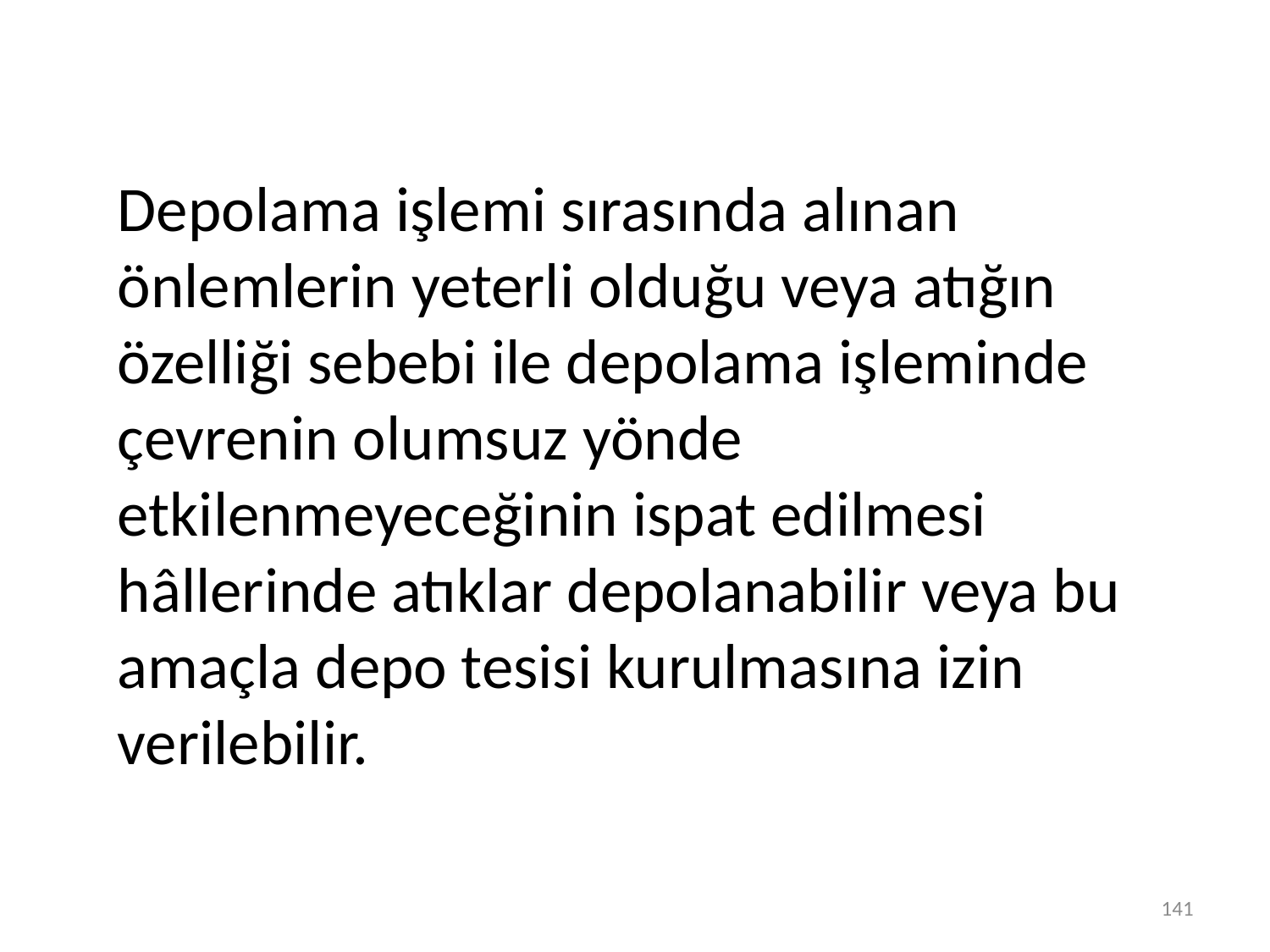

Depolama işlemi sırasında alınan önlemlerin yeterli olduğu veya atığın özelliği sebebi ile depolama işleminde çevrenin olumsuz yönde etkilenmeyeceğinin ispat edilmesi hâllerinde atıklar depolanabilir veya bu amaçla depo tesisi kurulmasına izin verilebilir.
141